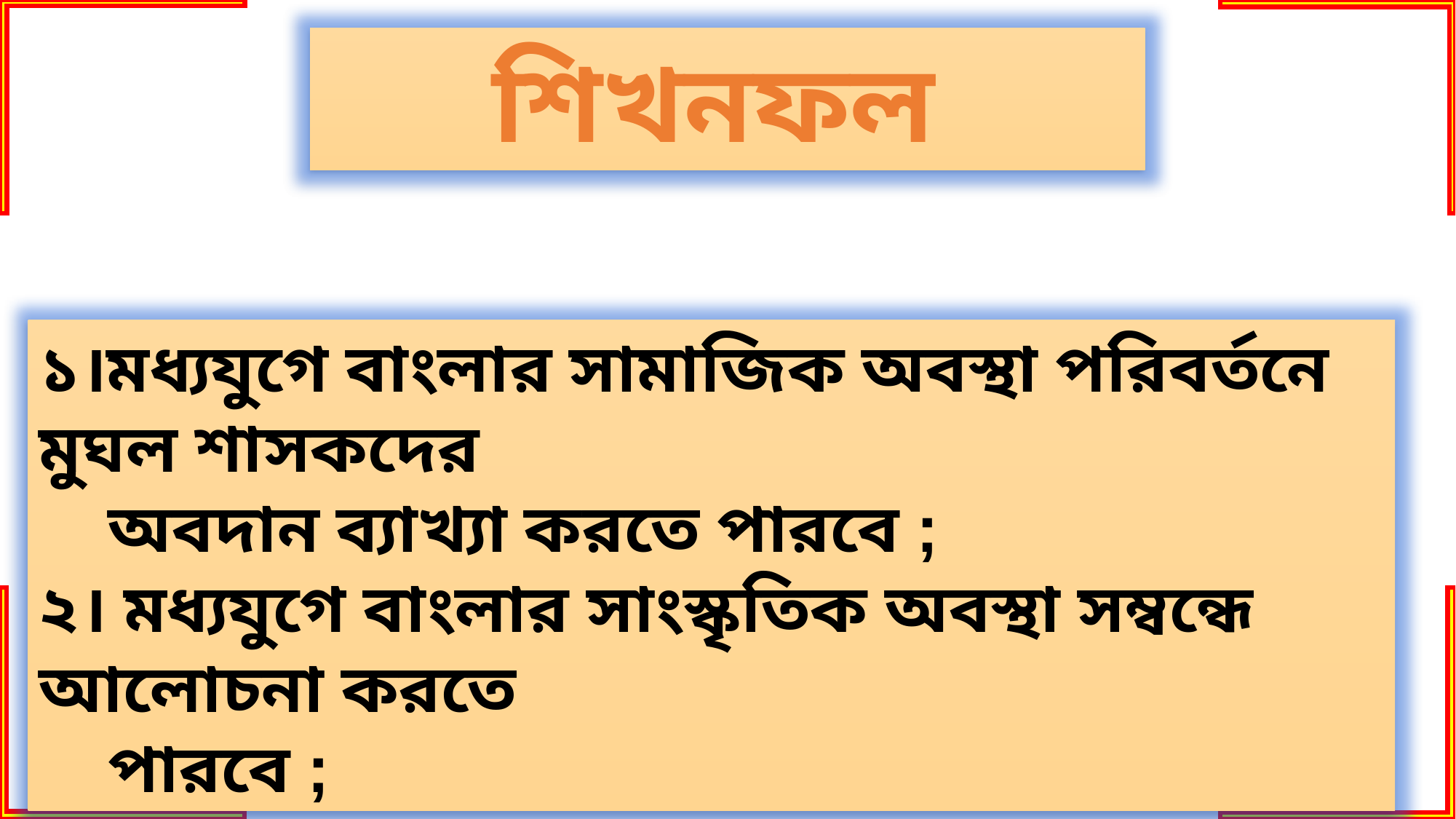

শিখনফল
১।মধ্যযুগে বাংলার সামাজিক অবস্থা পরিবর্তনে মুঘল শাসকদের
    অবদান ব্যাখ্যা করতে পারবে ;
২। মধ্যযুগে বাংলার সাংস্কৃতিক অবস্থা সম্বন্ধে আলোচনা করতে
    পারবে ;